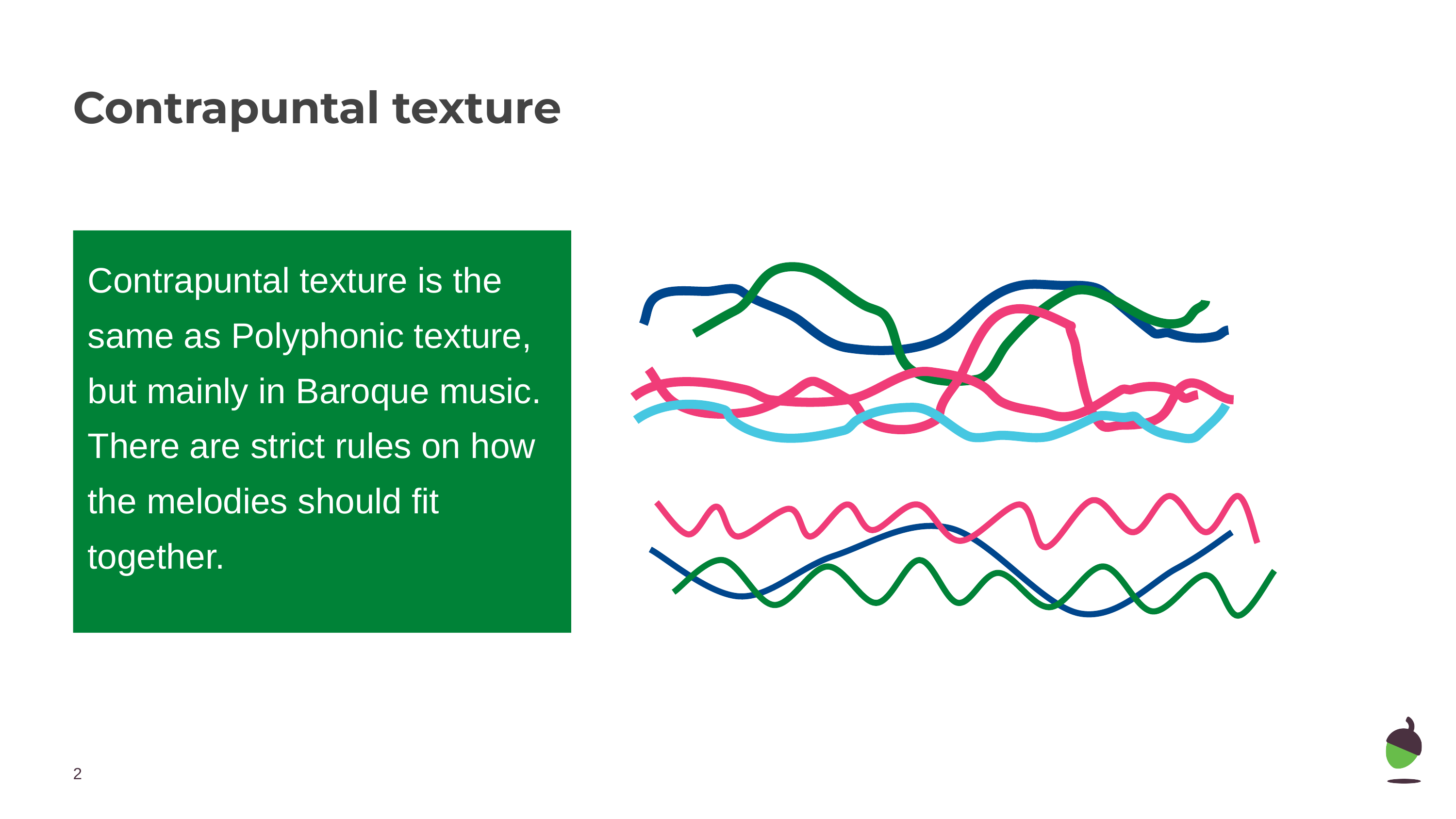

# Contrapuntal texture

Contrapuntal texture is the same as Polyphonic texture, but mainly in Baroque music. There are strict rules on how the melodies should fit together.

2